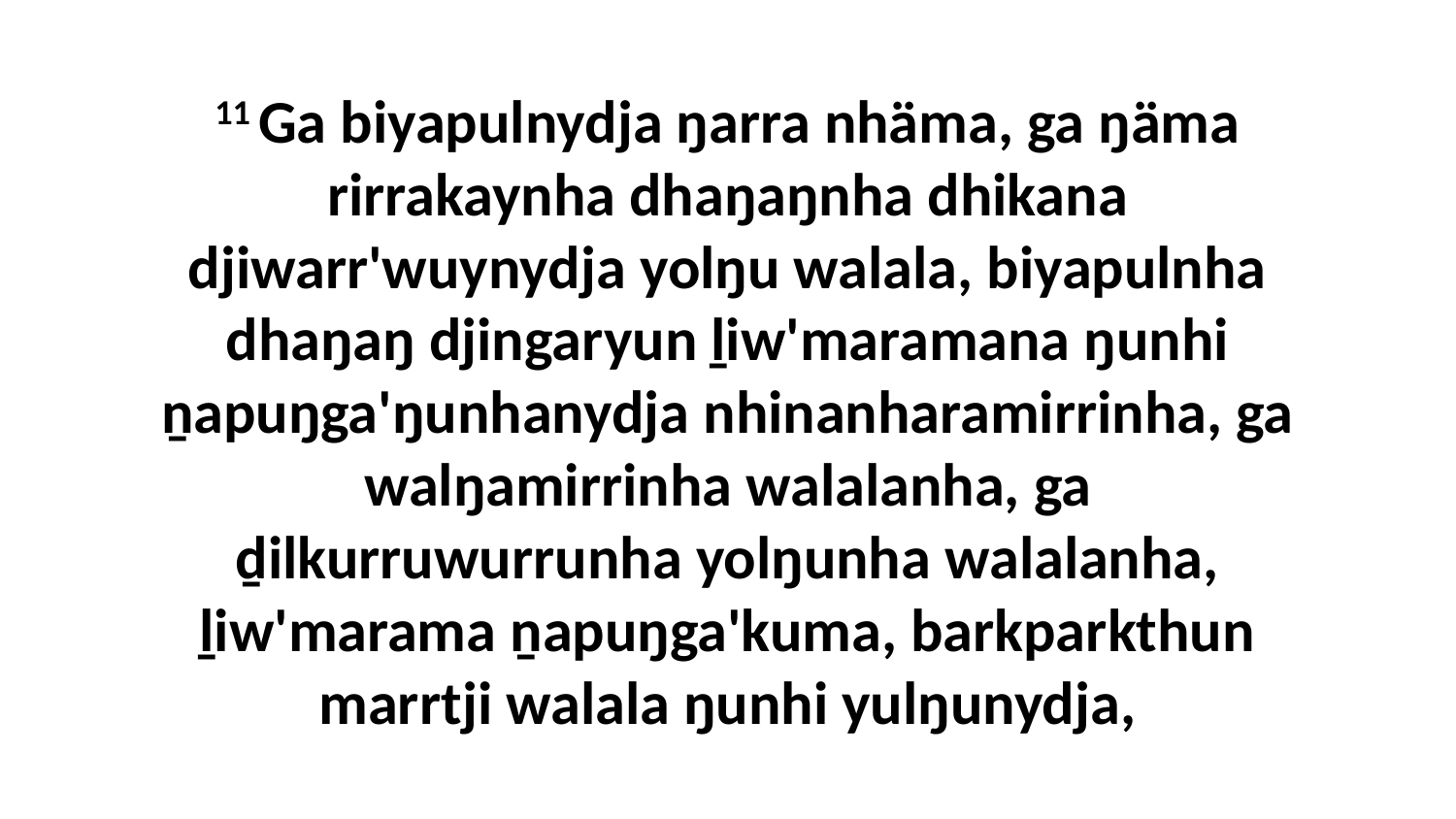

11 Ga biyapulnydja ŋarra nhäma, ga ŋäma rirrakaynha dhaŋaŋnha dhikana djiwarr'wuynydja yolŋu walala, biyapulnha dhaŋaŋ djingaryun ḻiw'maramana ŋunhi ṉapuŋga'ŋunhanydja nhinanharamirrinha, ga walŋamirrinha walalanha, ga ḏilkurruwurrunha yolŋunha walalanha, ḻiw'marama ṉapuŋga'kuma, barkparkthun marrtji walala ŋunhi yulŋunydja,